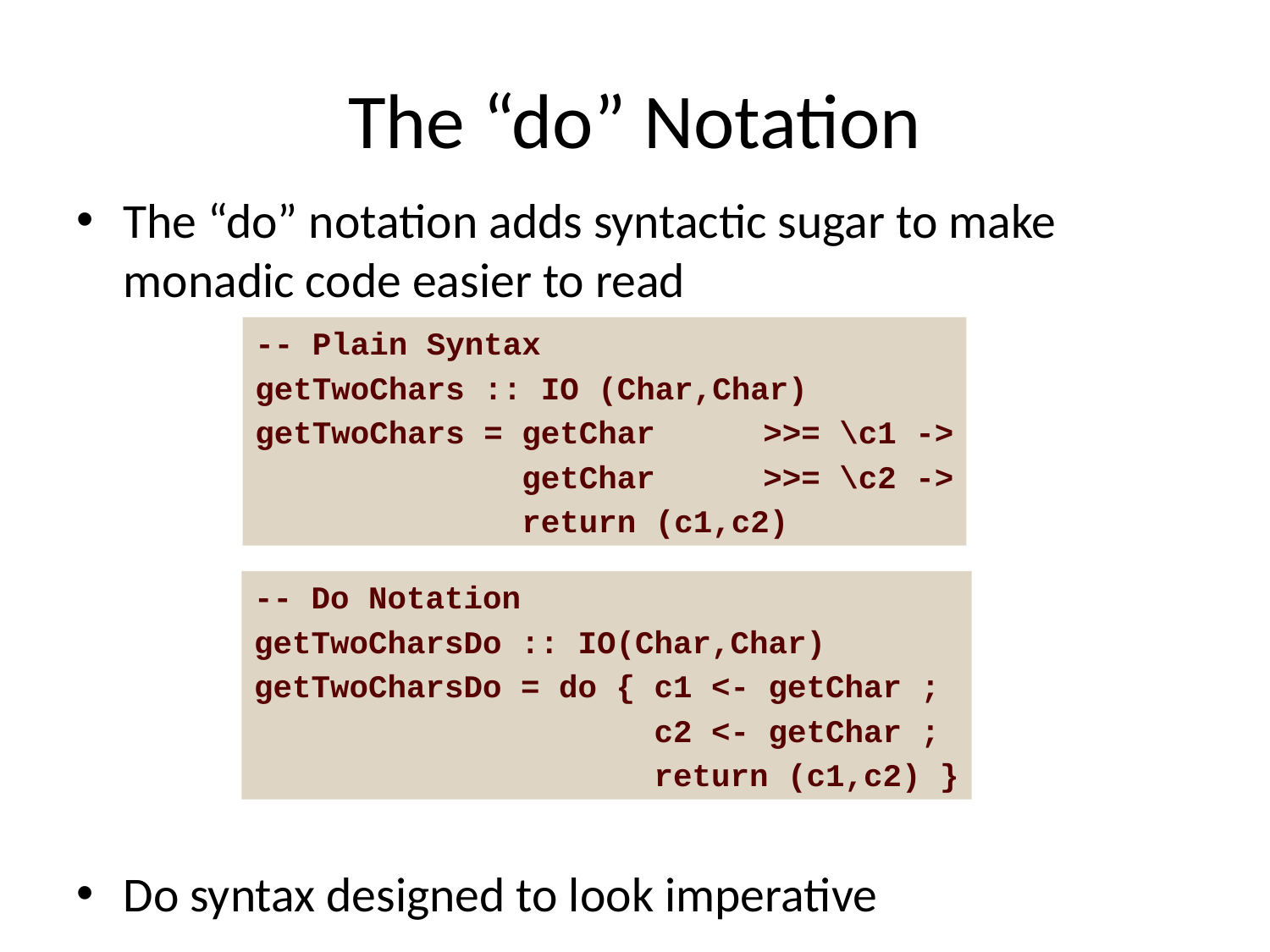

# The “do” Notation
The “do” notation adds syntactic sugar to make monadic code easier to read

Do syntax designed to look imperative
-- Plain Syntax
getTwoChars :: IO (Char,Char)
getTwoChars = getChar	>>= \c1 ->
              getChar	>>= \c2 ->
              return (c1,c2)
-- Do Notation
getTwoCharsDo :: IO(Char,Char)
getTwoCharsDo = do { c1 <- getChar ;
                     c2 <- getChar ;
                     return (c1,c2) }